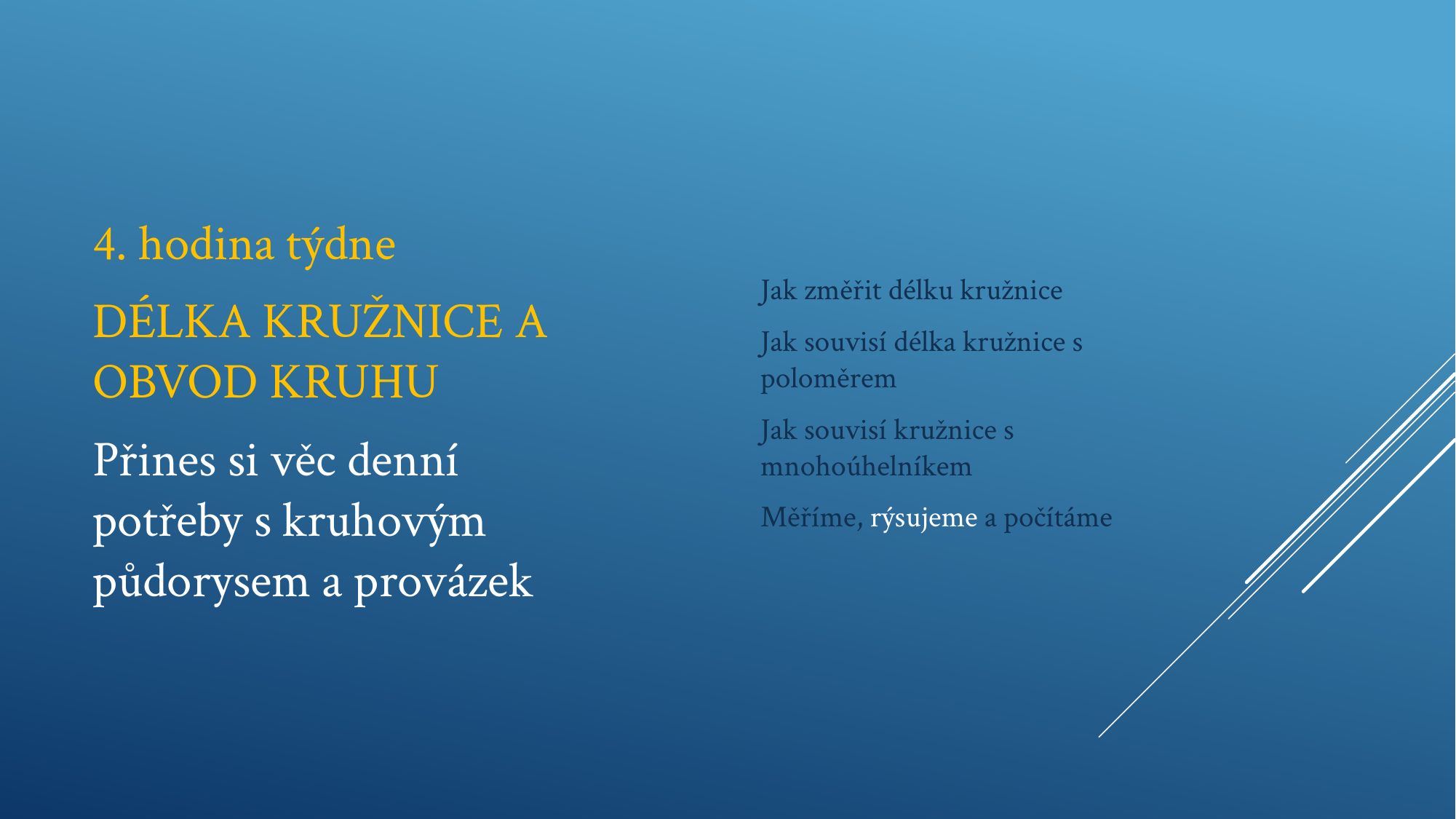

4. hodina týdne
DÉLKA KRUŽNICE A OBVOD KRUHU
Přines si věc denní potřeby s kruhovým půdorysem a provázek
Jak změřit délku kružnice
Jak souvisí délka kružnice s poloměrem
Jak souvisí kružnice s mnohoúhelníkem
Měříme, rýsujeme a počítáme